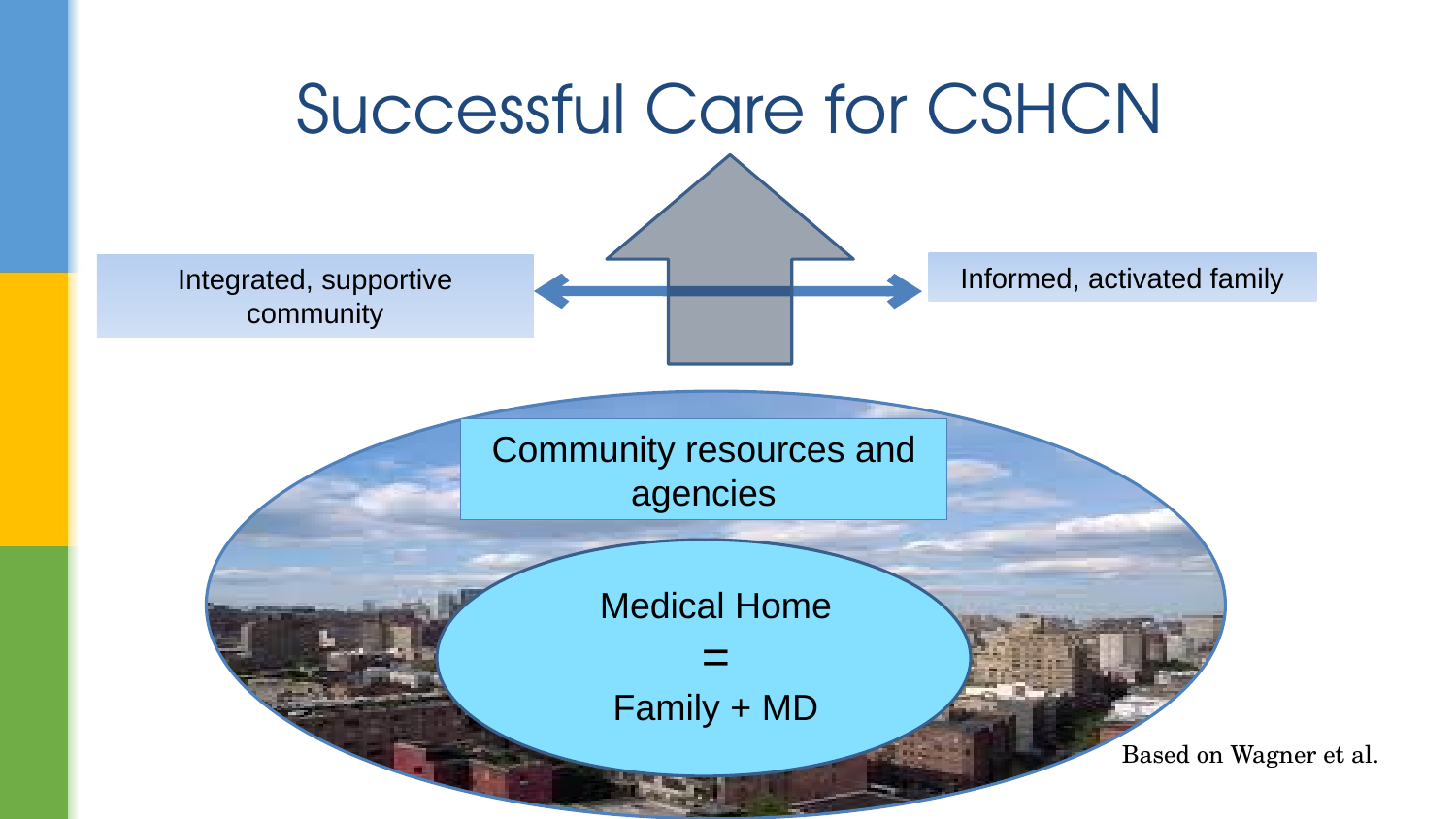

# Successful Care for CSHCN

Informed, activated family
Integrated, supportive community

Community resources and agencies
FFA
Medical Home
=
Family + MD
Based on Wagner et al.